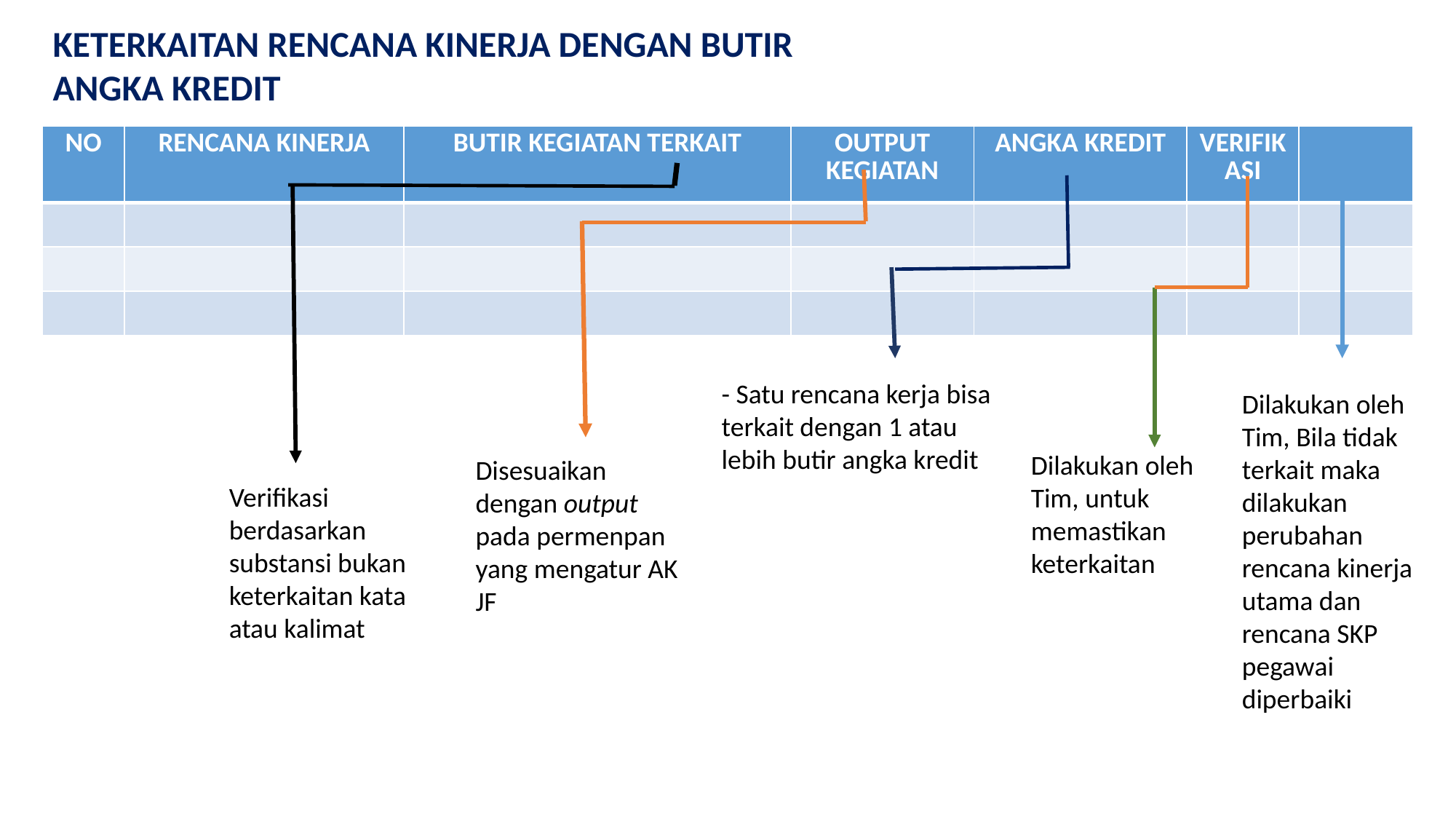

KETERKAITAN RENCANA KINERJA DENGAN BUTIR ANGKA KREDIT
| NO | RENCANA KINERJA | BUTIR KEGIATAN TERKAIT | OUTPUT KEGIATAN | ANGKA KREDIT | VERIFIKASI |  |
| --- | --- | --- | --- | --- | --- | --- |
|  |  |  |  |  |  |  |
|  |  |  |  |  |  |  |
|  |  |  |  |  |  |  |
- Satu rencana kerja bisa terkait dengan 1 atau lebih butir angka kredit
Dilakukan oleh Tim, Bila tidak terkait maka dilakukan perubahan rencana kinerja utama dan rencana SKP pegawai diperbaiki

Dilakukan oleh Tim, untuk memastikan keterkaitan

Disesuaikan dengan output pada permenpan yang mengatur AK JF
Verifikasi berdasarkan substansi bukan keterkaitan kata atau kalimat